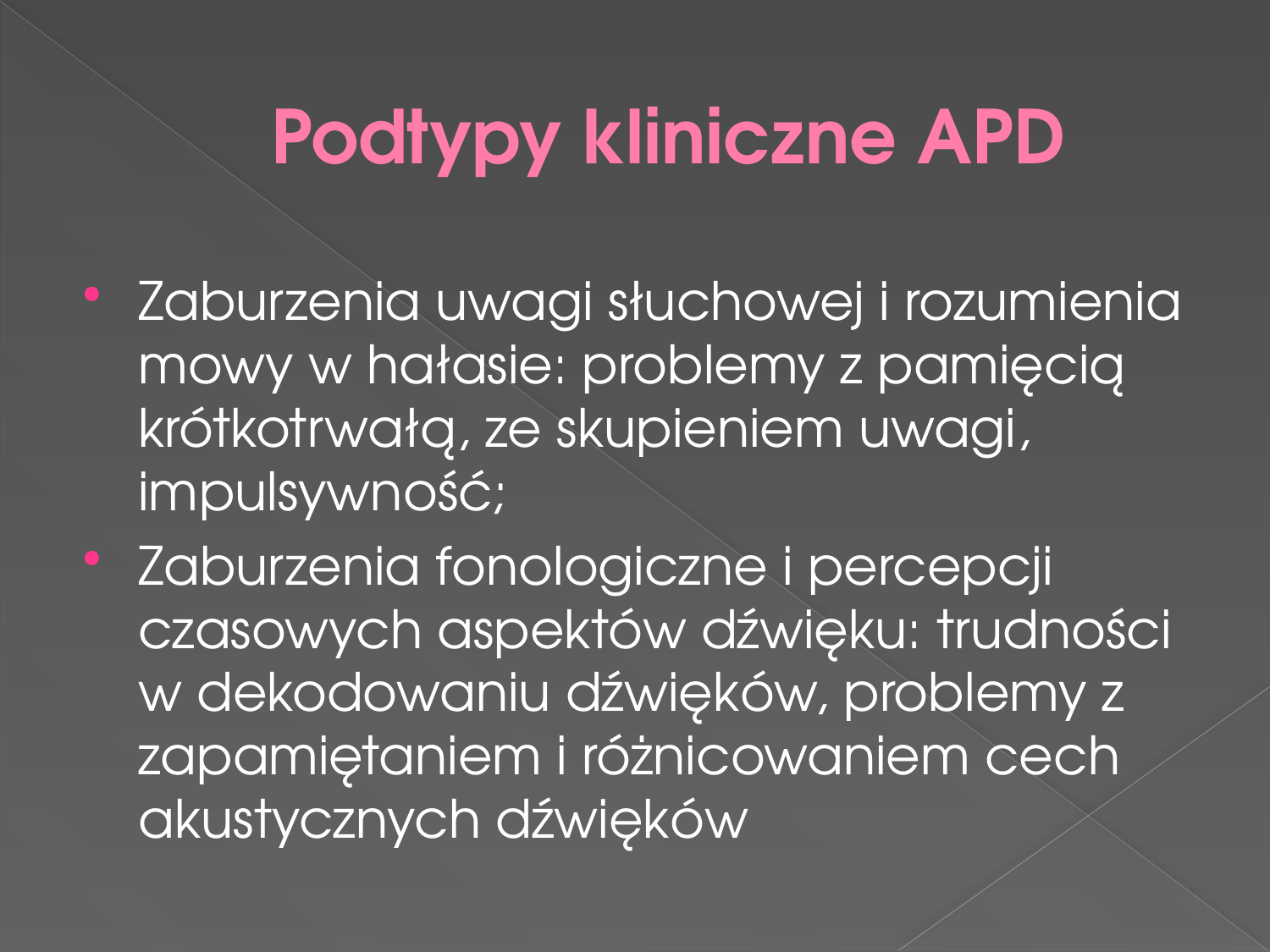

# Podtypy kliniczne APD
Zaburzenia uwagi słuchowej i rozumienia mowy w hałasie: problemy z pamięcią krótkotrwałą, ze skupieniem uwagi, impulsywność;
Zaburzenia fonologiczne i percepcji czasowych aspektów dźwięku: trudności w dekodowaniu dźwięków, problemy z zapamiętaniem i różnicowaniem cech akustycznych dźwięków